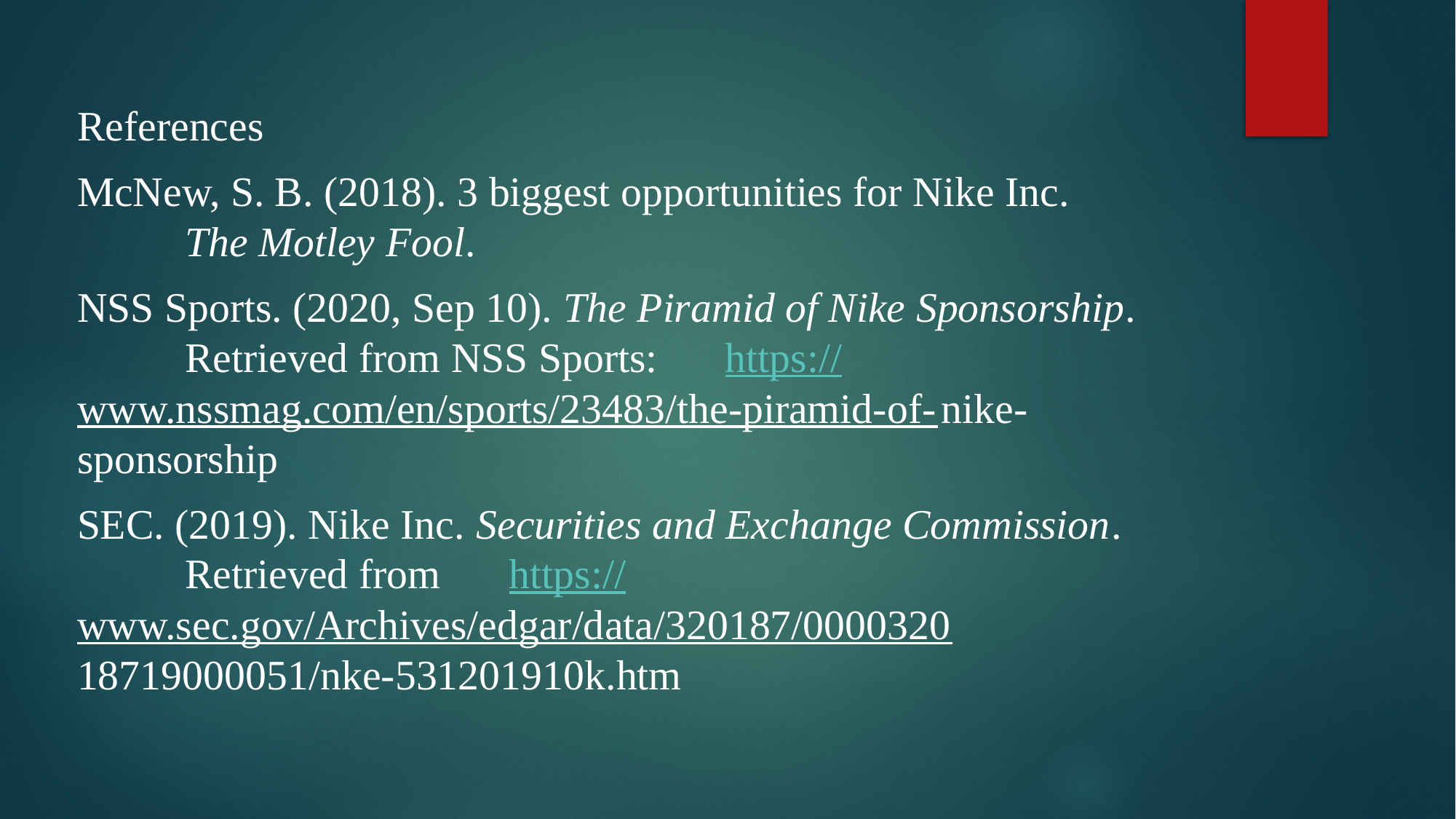

References
McNew, S. B. (2018). 3 biggest opportunities for Nike Inc.  	The Motley Fool.
NSS Sports. (2020, Sep 10). The Piramid of Nike Sponsorship. 	Retrieved from NSS Sports: 	https://www.nssmag.com/en/sports/23483/the-piramid-of-	nike-sponsorship
SEC. (2019). Nike Inc. Securities and Exchange Commission. 	Retrieved from 	https://www.sec.gov/Archives/edgar/data/320187/0000320	18719000051/nke-531201910k.htm